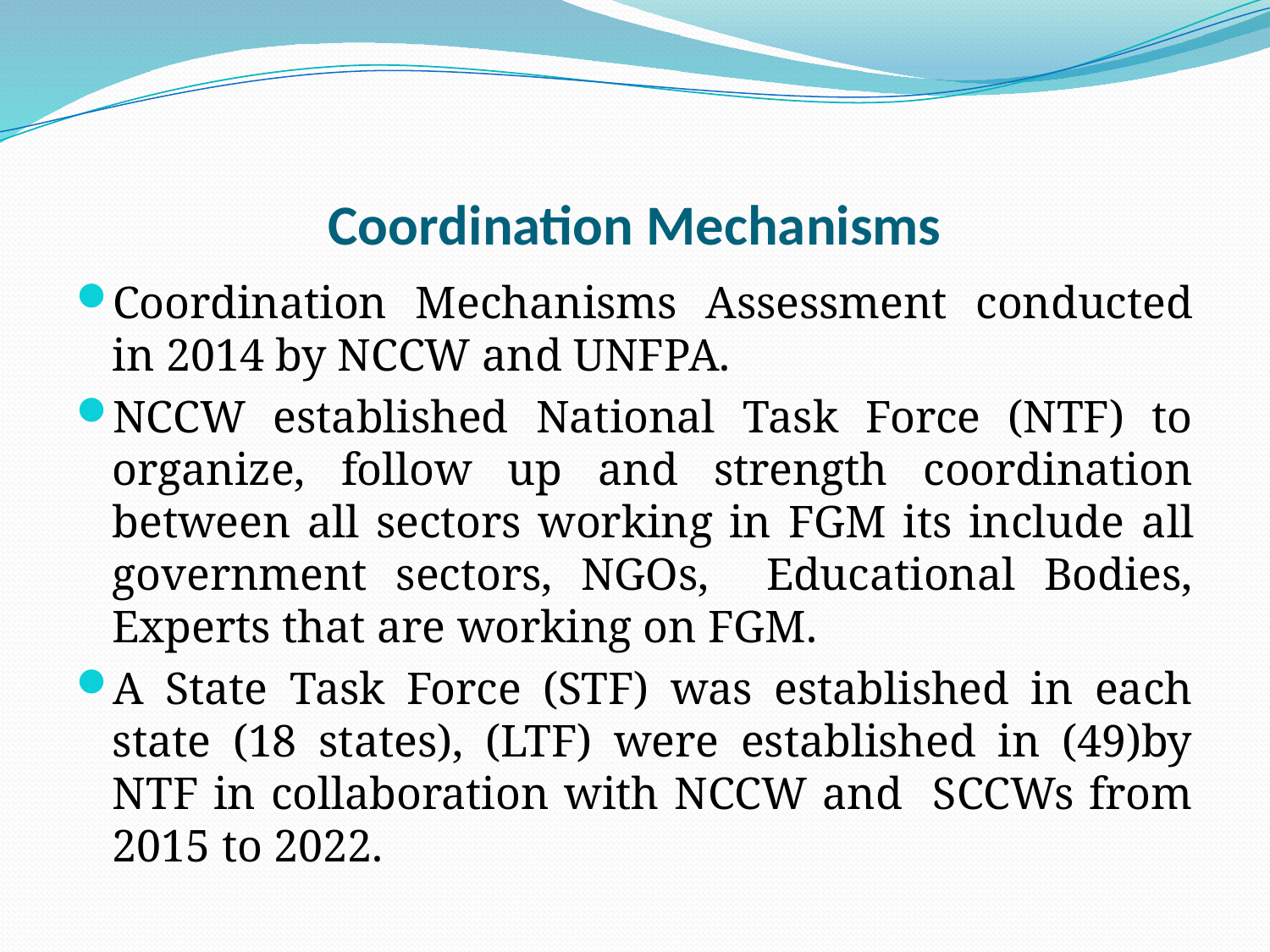

# Coordination Mechanisms
Coordination Mechanisms Assessment conducted in 2014 by NCCW and UNFPA.
NCCW established National Task Force (NTF) to organize, follow up and strength coordination between all sectors working in FGM its include all government sectors, NGOs,  Educational Bodies, Experts that are working on FGM.
A State Task Force (STF) was established in each state (18 states), (LTF) were established in (49)by NTF in collaboration with NCCW and  SCCWs from 2015 to 2022.